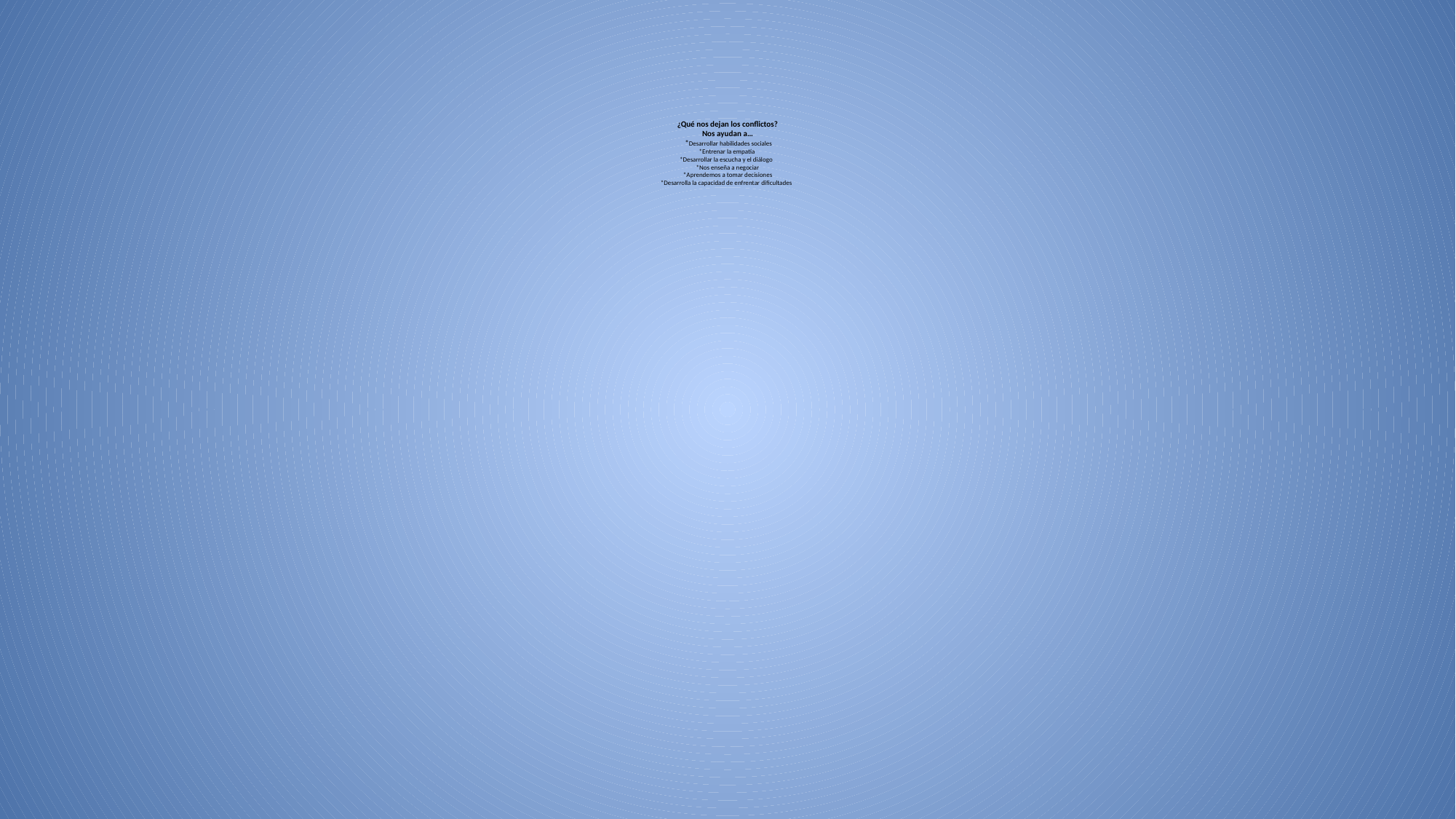

# ¿Qué nos dejan los conflictos? Nos ayudan a… *Desarrollar habilidades sociales *Entrenar la empatía *Desarrollar la escucha y el diálogo *Nos enseña a negociar *Aprendemos a tomar decisiones *Desarrolla la capacidad de enfrentar dificultades